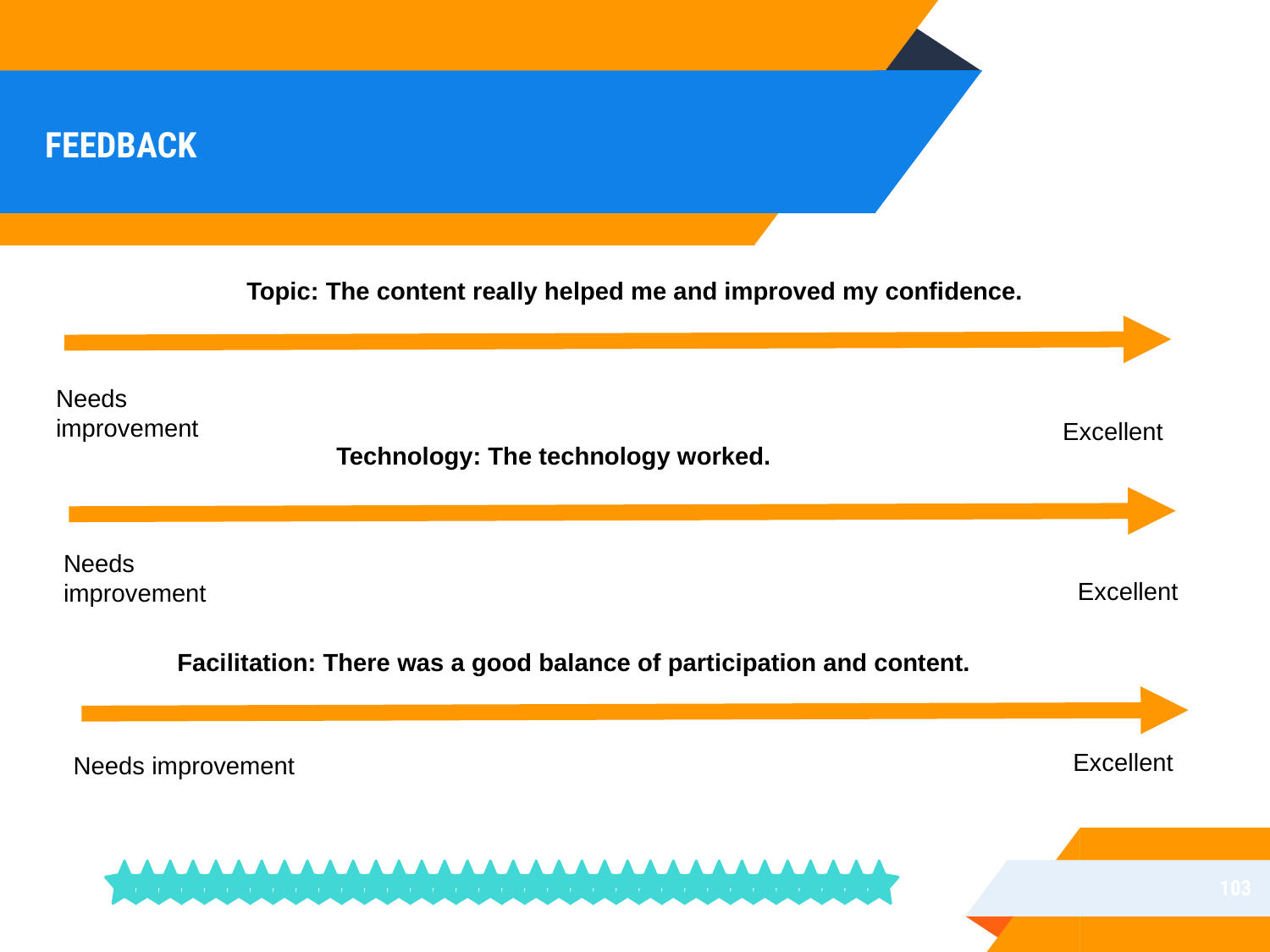

# FEEDBACK
Topic: The content really helped me and improved my confidence.
Needs improvement
Excellent
Technology: The technology worked.
Needs improvement
Excellent
Facilitation: There was a good balance of participation and content.
Excellent
Needs improvement
103